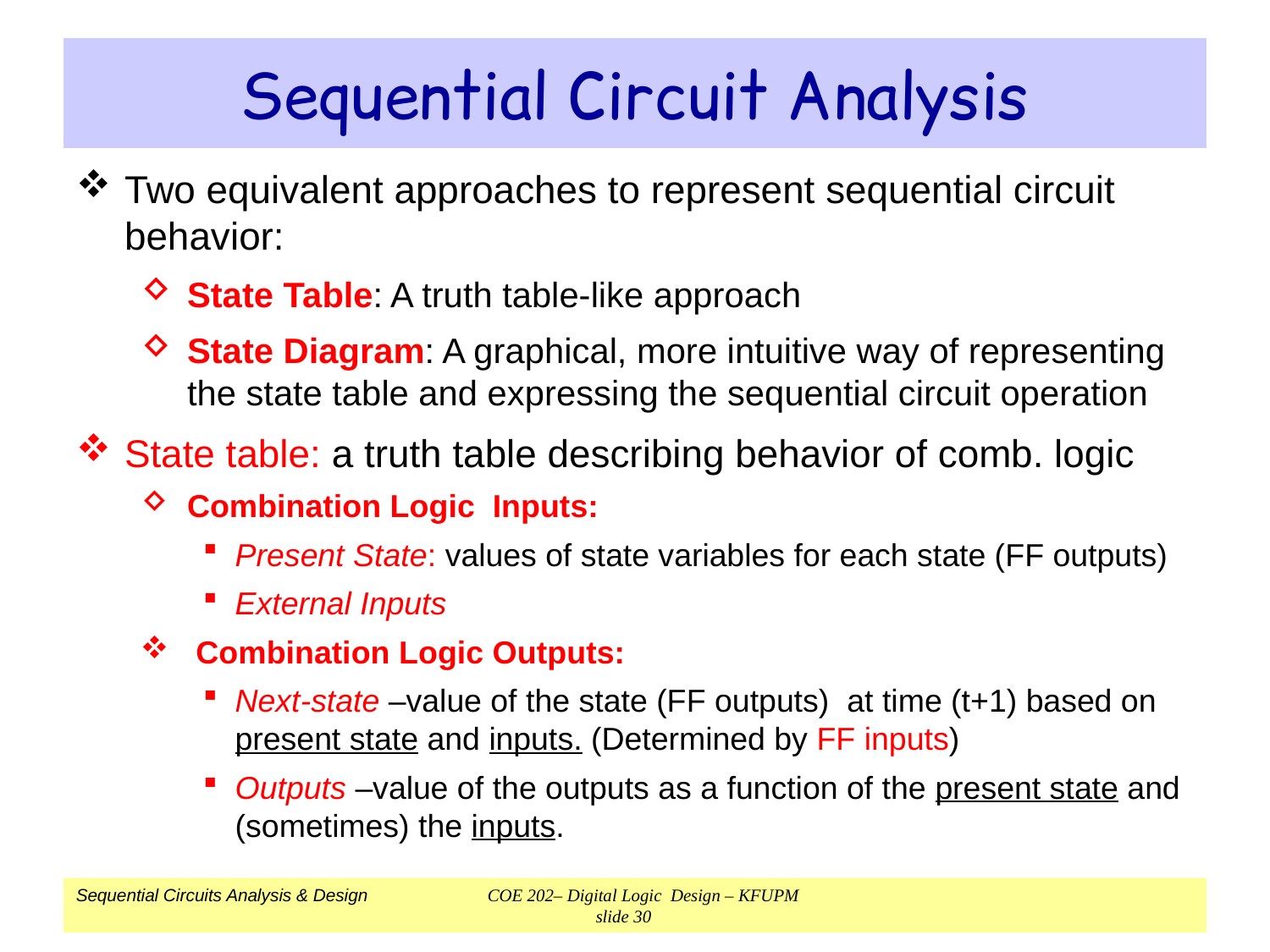

# Sequential Circuit Analysis
Two equivalent approaches to represent sequential circuit behavior:
State Table: A truth table-like approach
State Diagram: A graphical, more intuitive way of representing the state table and expressing the sequential circuit operation
State table: a truth table describing behavior of comb. logic
Combination Logic  Inputs:
Present State: values of state variables for each state (FF outputs)
External Inputs
 Combination Logic Outputs:
Next-state –value of the state (FF outputs)  at time (t+1) based on present state and inputs. (Determined by FF inputs)
Outputs –value of the outputs as a function of the present state and (sometimes) the inputs.